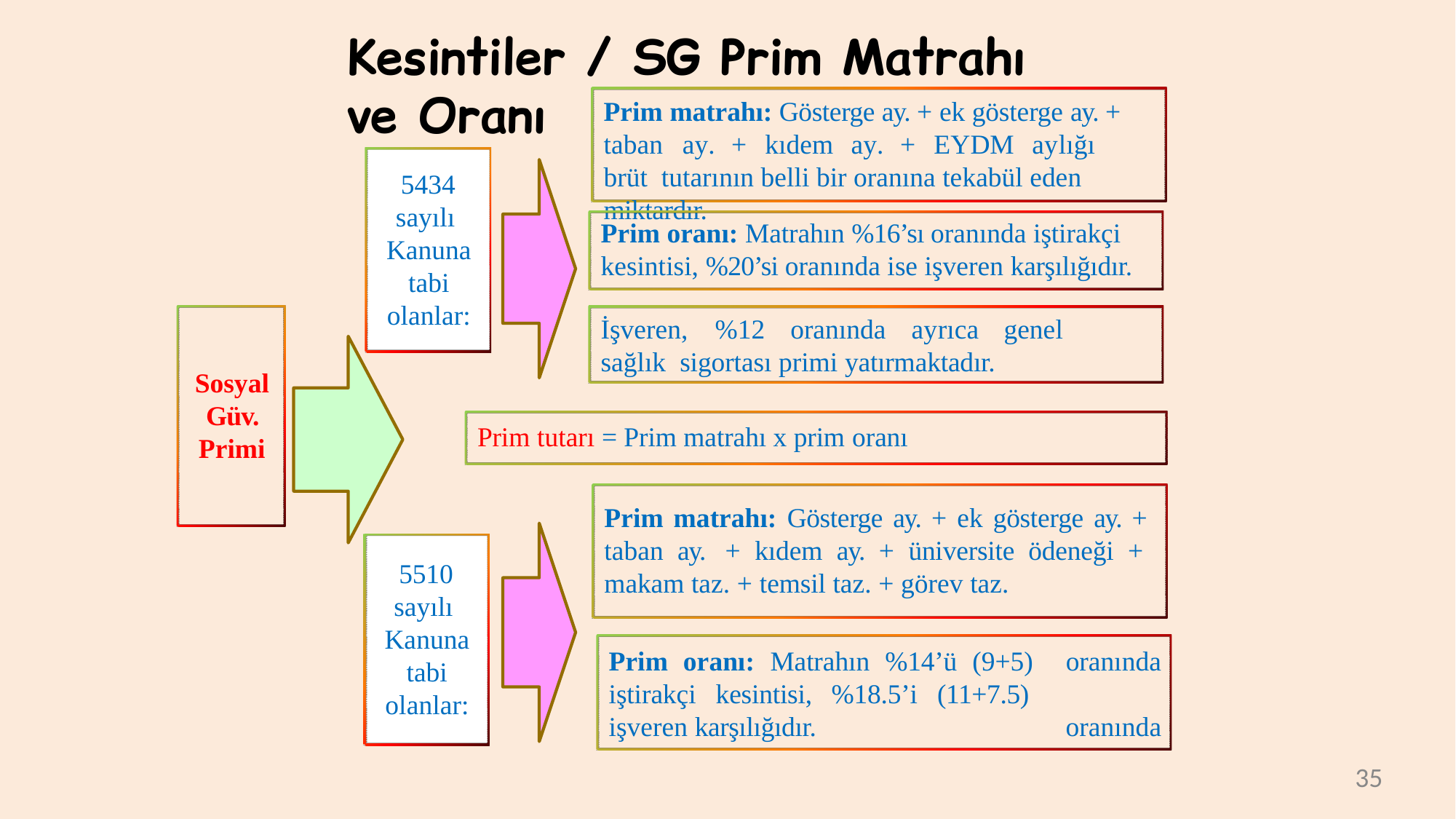

# Kesintiler / SG Prim Matrahı
ve Oranı
5434
sayılı  Kanuna  tabi  olanlar:

Prim matrahı: Gösterge ay. + ek gösterge ay. +  taban	ay.	+	kıdem	ay.	+	EYDM	aylığı	brüt  tutarının belli bir oranına tekabül eden miktardır.

Prim oranı: Matrahın %16’sı oranında iştirakçi
kesintisi, %20’si oranında ise işveren karşılığıdır.

İşveren,	%12	oranında	ayrıca	genel	sağlık  sigortası primi yatırmaktadır.

Sosyal  Güv.  Primi

Prim tutarı = Prim matrahı x prim oranı

Prim matrahı: Gösterge ay. + ek gösterge ay. +  taban ay. + kıdem ay. + üniversite ödeneği +  makam taz. + temsil taz. + görev taz.

5510
sayılı  Kanuna  tabi  olanlar:

Prim oranı: Matrahın %14’ü (9+5)  iştirakçi kesintisi, %18.5’i (11+7.5)  işveren karşılığıdır.
oranında  oranında
35